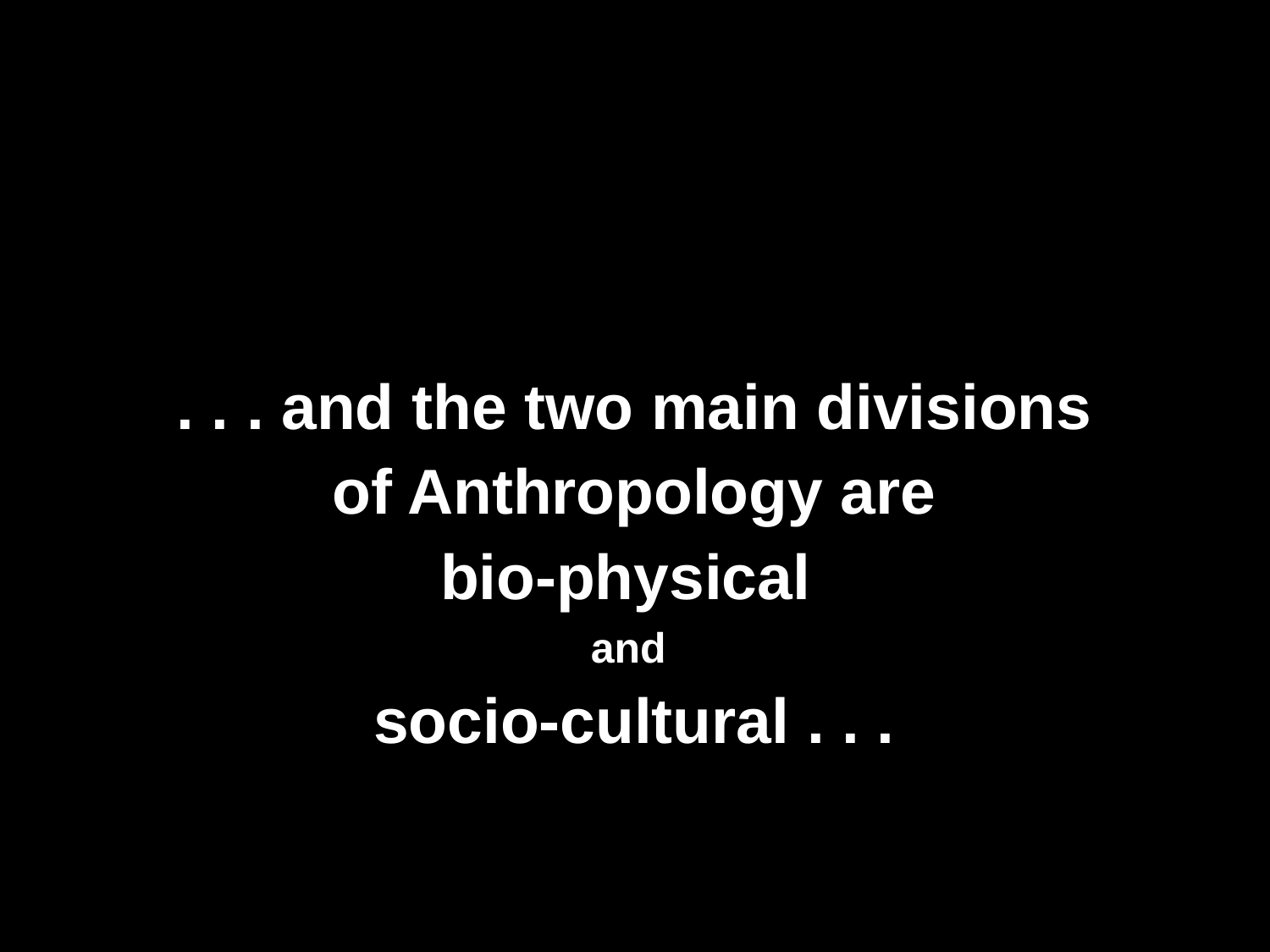

. . . and the two main divisions
of Anthropology are
bio-physical
and
socio-cultural . . .